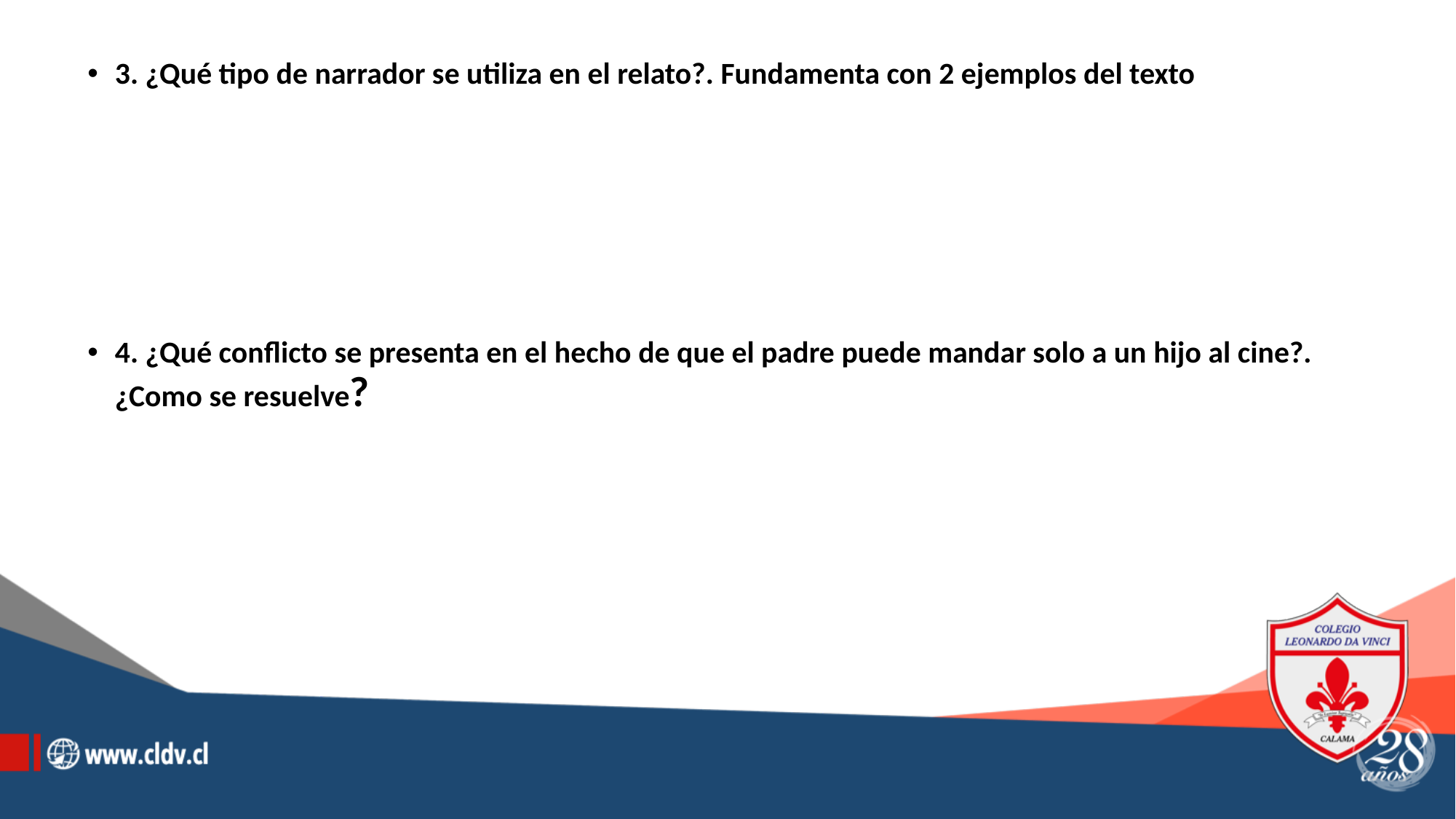

3. ¿Qué tipo de narrador se utiliza en el relato?. Fundamenta con 2 ejemplos del texto

4. ¿Qué conflicto se presenta en el hecho de que el padre puede mandar solo a un hijo al cine?.¿Como se resuelve?